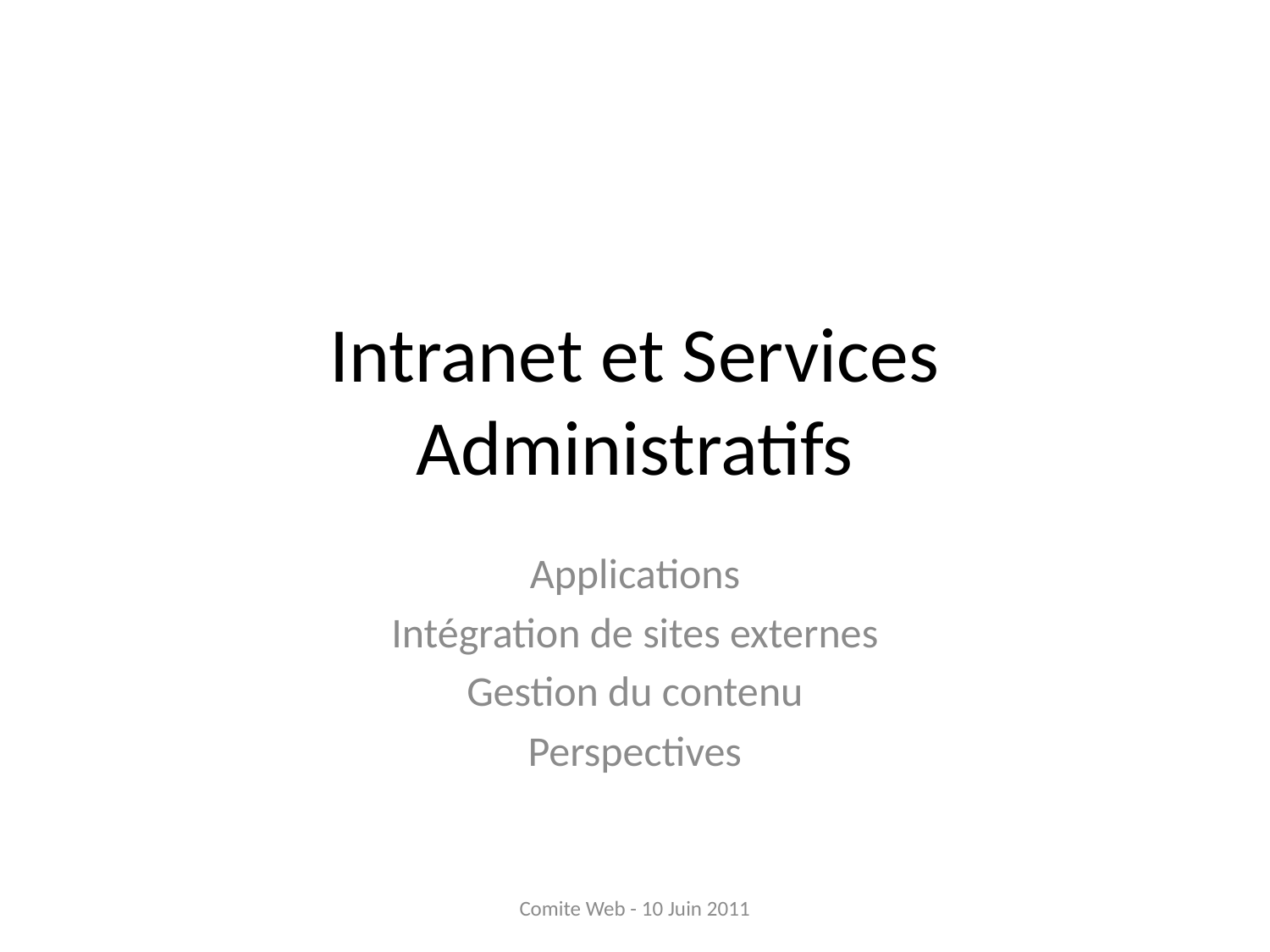

# Intranet et Services Administratifs
Applications
Intégration de sites externes
Gestion du contenu
Perspectives

Comite Web - 10 Juin 2011